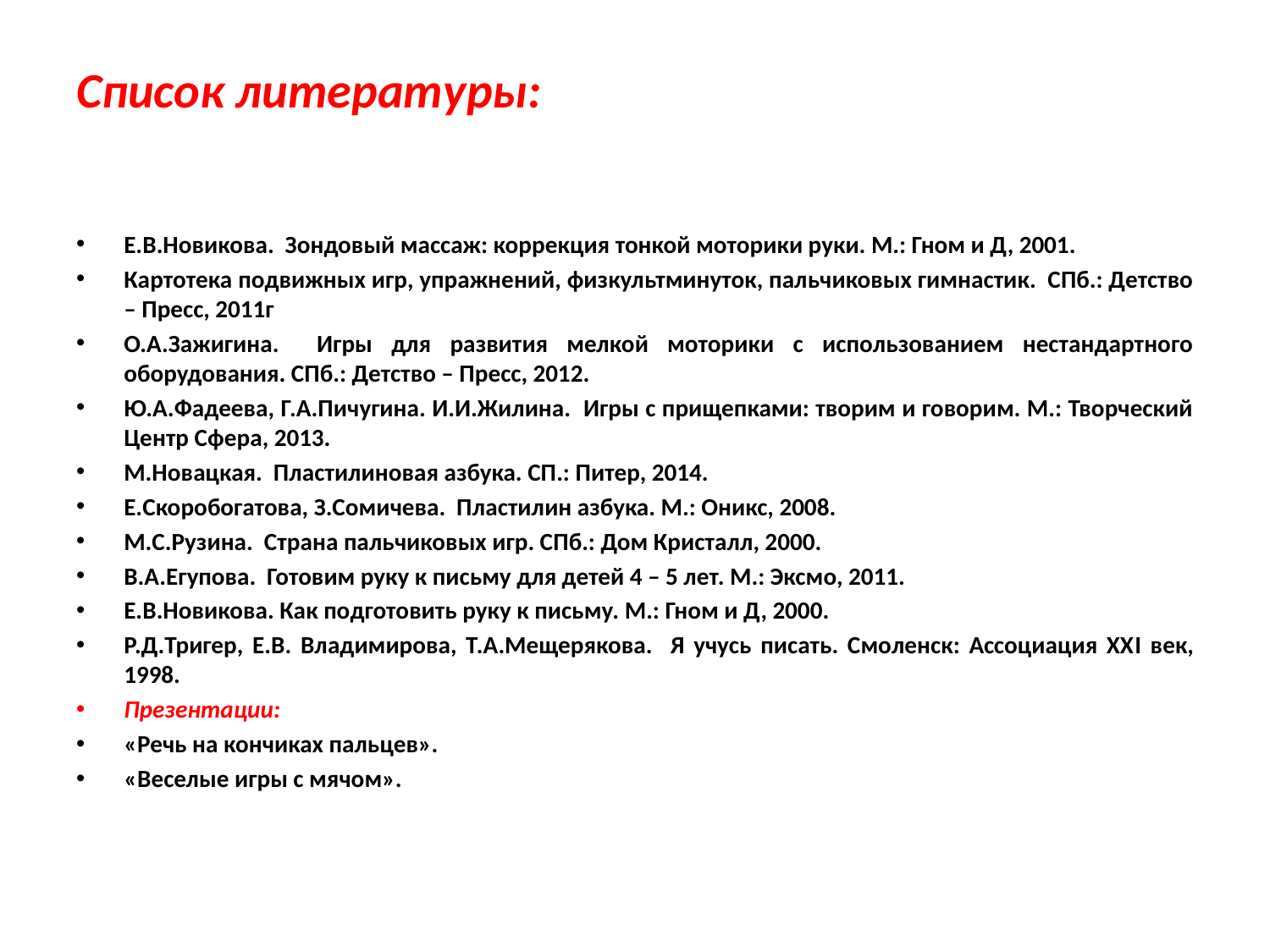

# Список литературы:
Е.В.Новикова.  Зондовый массаж: коррекция тонкой моторики руки. М.: Гном и Д, 2001.
Картотека подвижных игр, упражнений, физкультминуток, пальчиковых гимнастик.  СПб.: Детство – Пресс, 2011г
О.А.Зажигина.  Игры для развития мелкой моторики с использованием нестандартного оборудования. СПб.: Детство – Пресс, 2012.
Ю.А.Фадеева, Г.А.Пичугина. И.И.Жилина.  Игры с прищепками: творим и говорим. М.: Творческий Центр Сфера, 2013.
М.Новацкая.  Пластилиновая азбука. СП.: Питер, 2014.
Е.Скоробогатова, З.Сомичева.  Пластилин азбука. М.: Оникс, 2008.
М.С.Рузина.  Страна пальчиковых игр. СПб.: Дом Кристалл, 2000.
В.А.Егупова.  Готовим руку к письму для детей 4 – 5 лет. М.: Эксмо, 2011.
Е.В.Новикова. Как подготовить руку к письму. М.: Гном и Д, 2000.
Р.Д.Тригер, Е.В. Владимирова, Т.А.Мещерякова.  Я учусь писать. Смоленск: Ассоциация ХХI век, 1998.
Презентации:
«Речь на кончиках пальцев».
«Веселые игры с мячом».